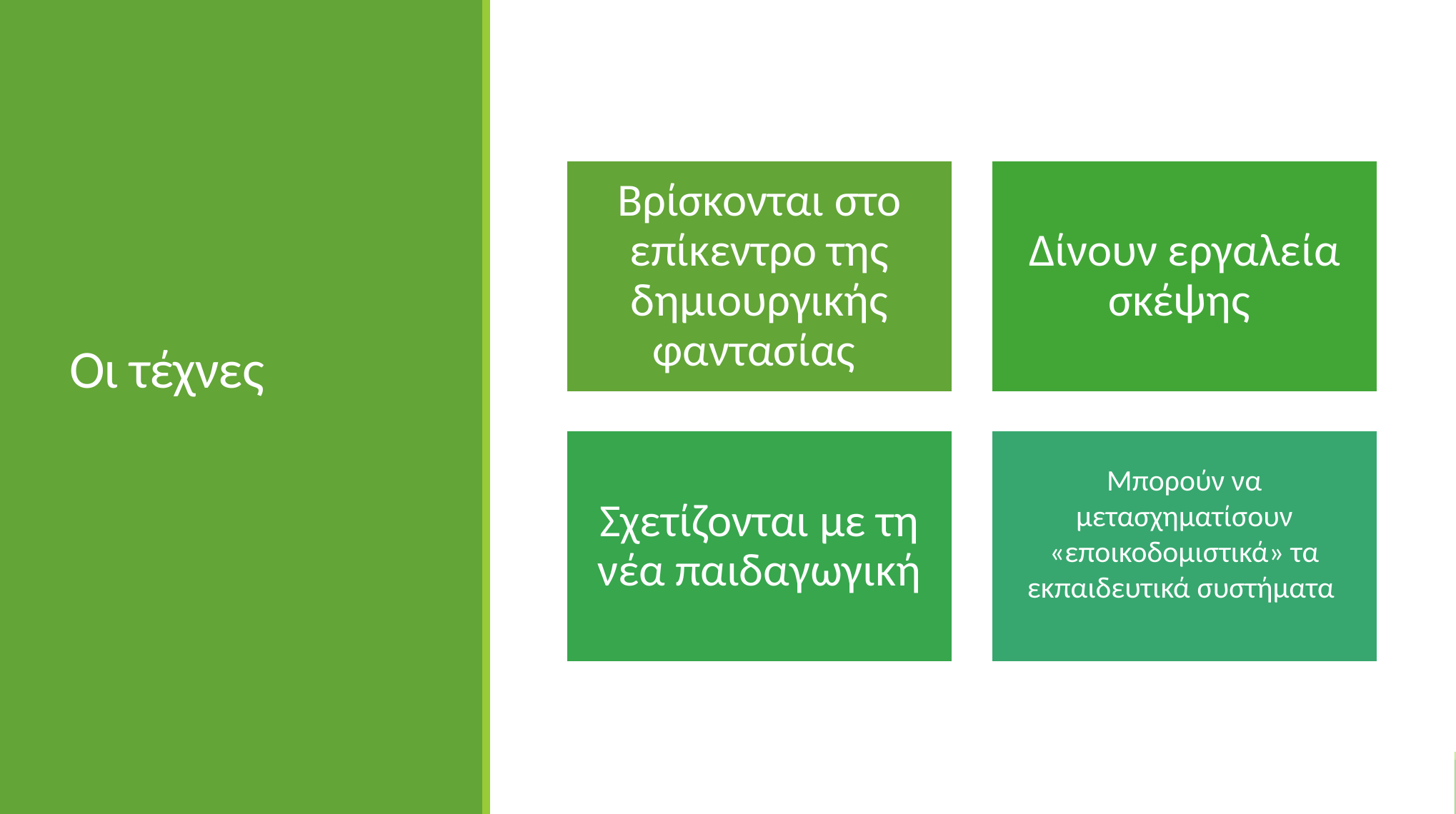

# Οι τέχνες
Βρίσκονται στο επίκεντρο της δημιουργικής φαντασίας
Δίνουν εργαλεία σκέψης
Σχετίζονται με τη νέα παιδαγωγική
Μπορούν να μετασχηματίσουν «εποικοδομιστικά» τα εκπαιδευτικά συστήματα